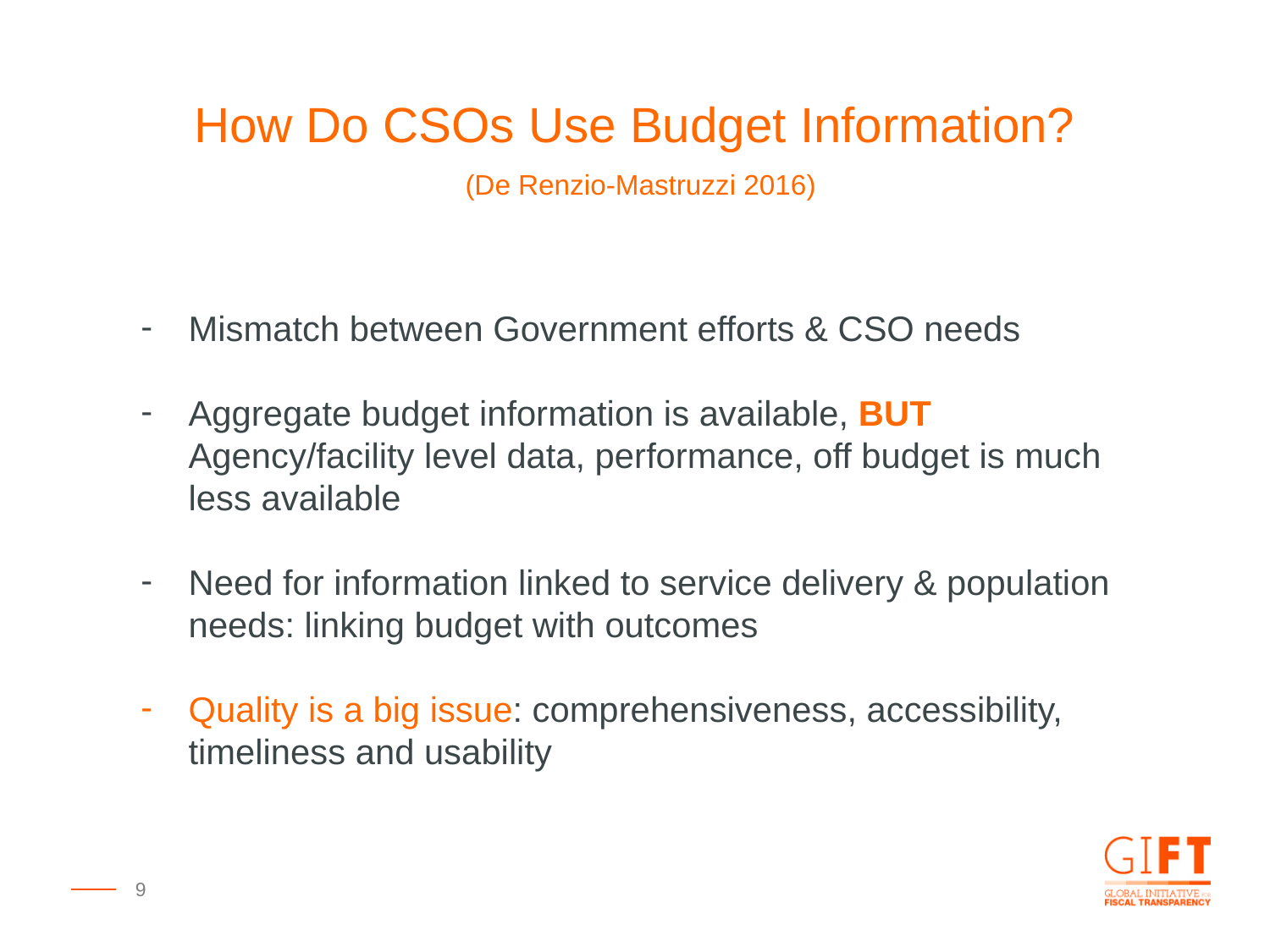

How Do CSOs Use Budget Information?
 (De Renzio-Mastruzzi 2016)
Mismatch between Government efforts & CSO needs
Aggregate budget information is available, BUT Agency/facility level data, performance, off budget is much less available
Need for information linked to service delivery & population needs: linking budget with outcomes
Quality is a big issue: comprehensiveness, accessibility, timeliness and usability
9